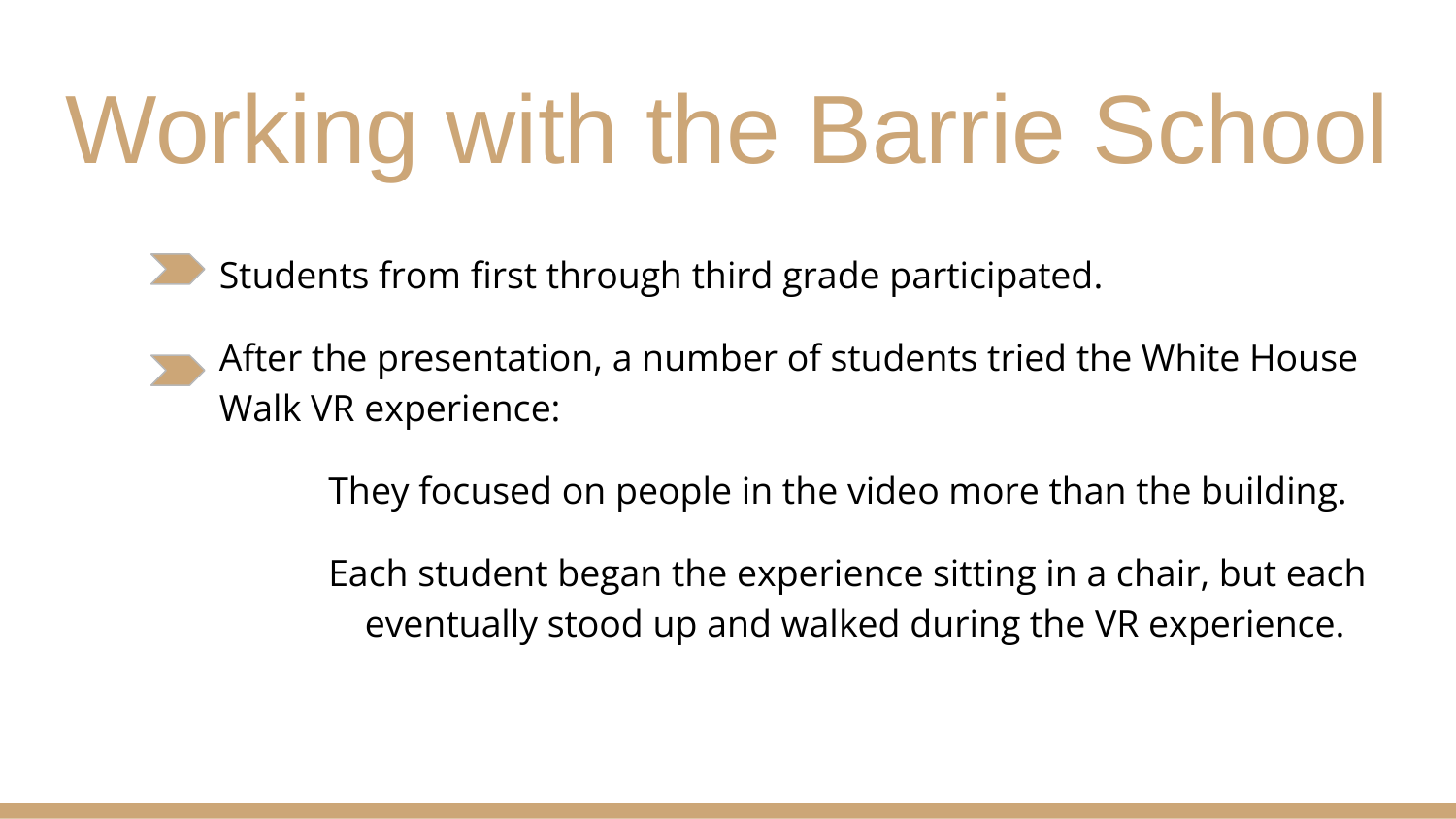

# Working with the Barrie School
Students from first through third grade participated.
After the presentation, a number of students tried the White House Walk VR experience:
They focused on people in the video more than the building.
Each student began the experience sitting in a chair, but each eventually stood up and walked during the VR experience.